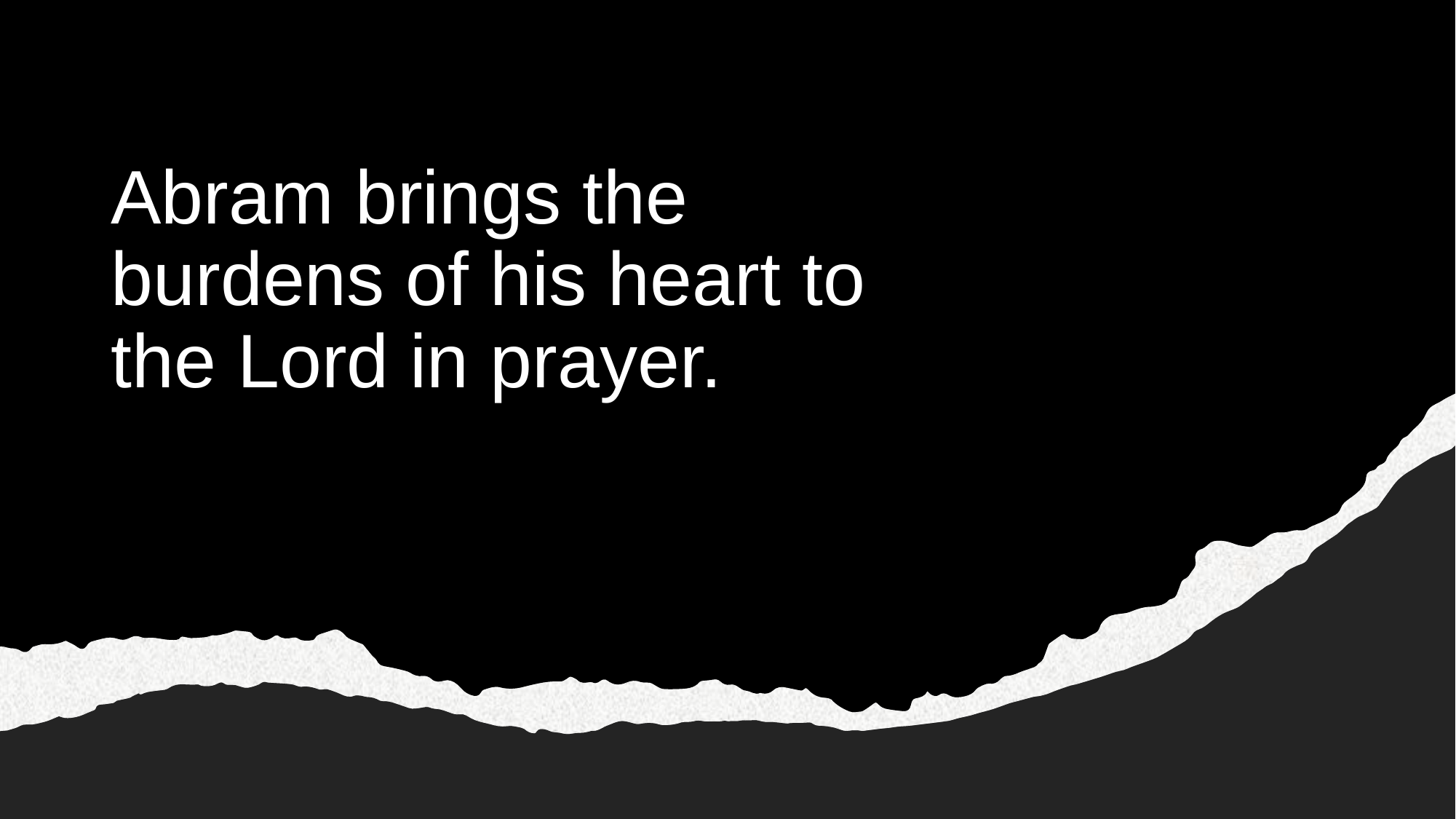

# Abram brings the burdens of his heart to the Lord in prayer.